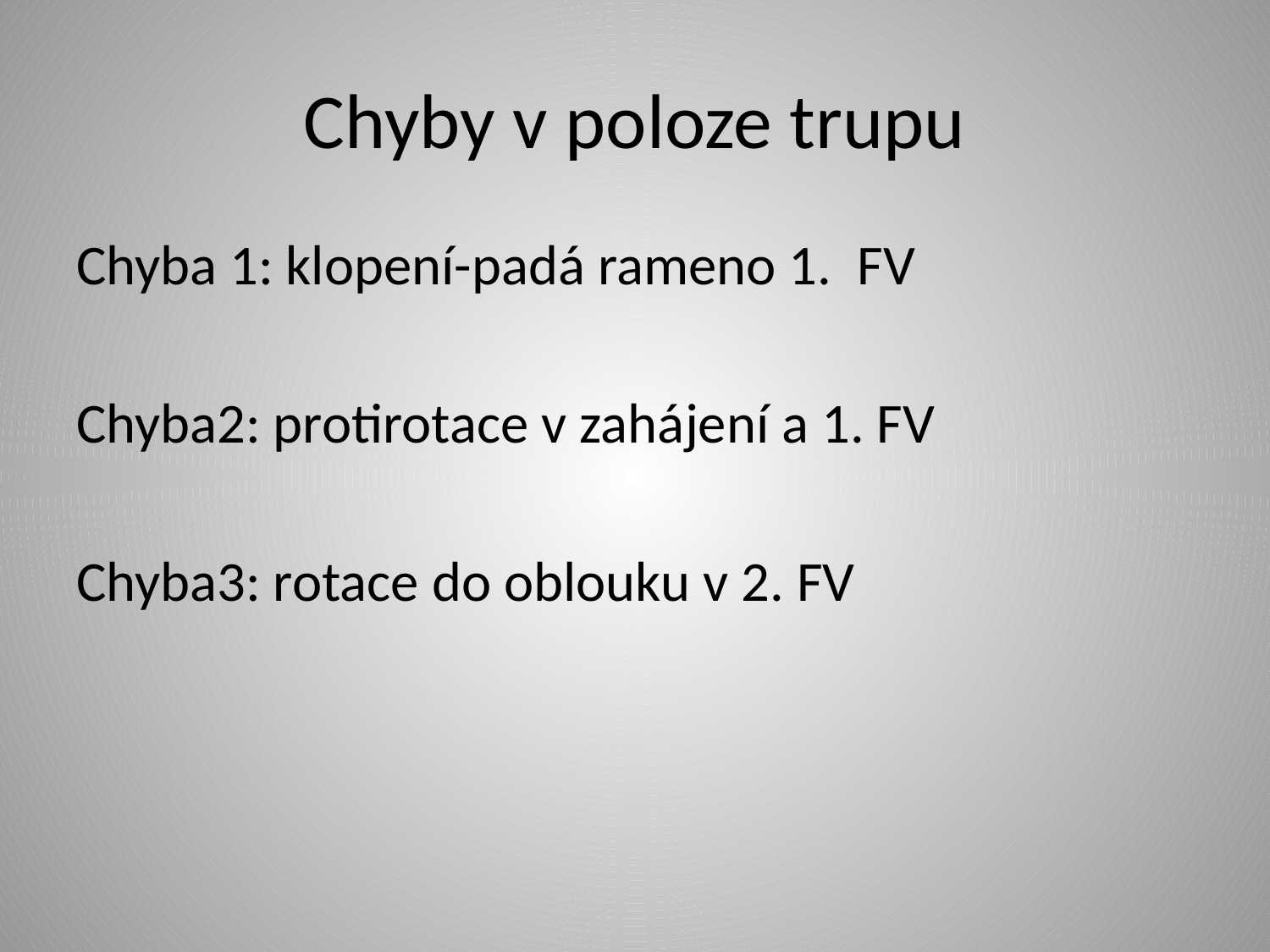

# Chyby v poloze trupu
Chyba 1: klopení-padá rameno 1.  FV

Chyba2: protirotace v zahájení a 1. FV

Chyba3: rotace do oblouku v 2. FV